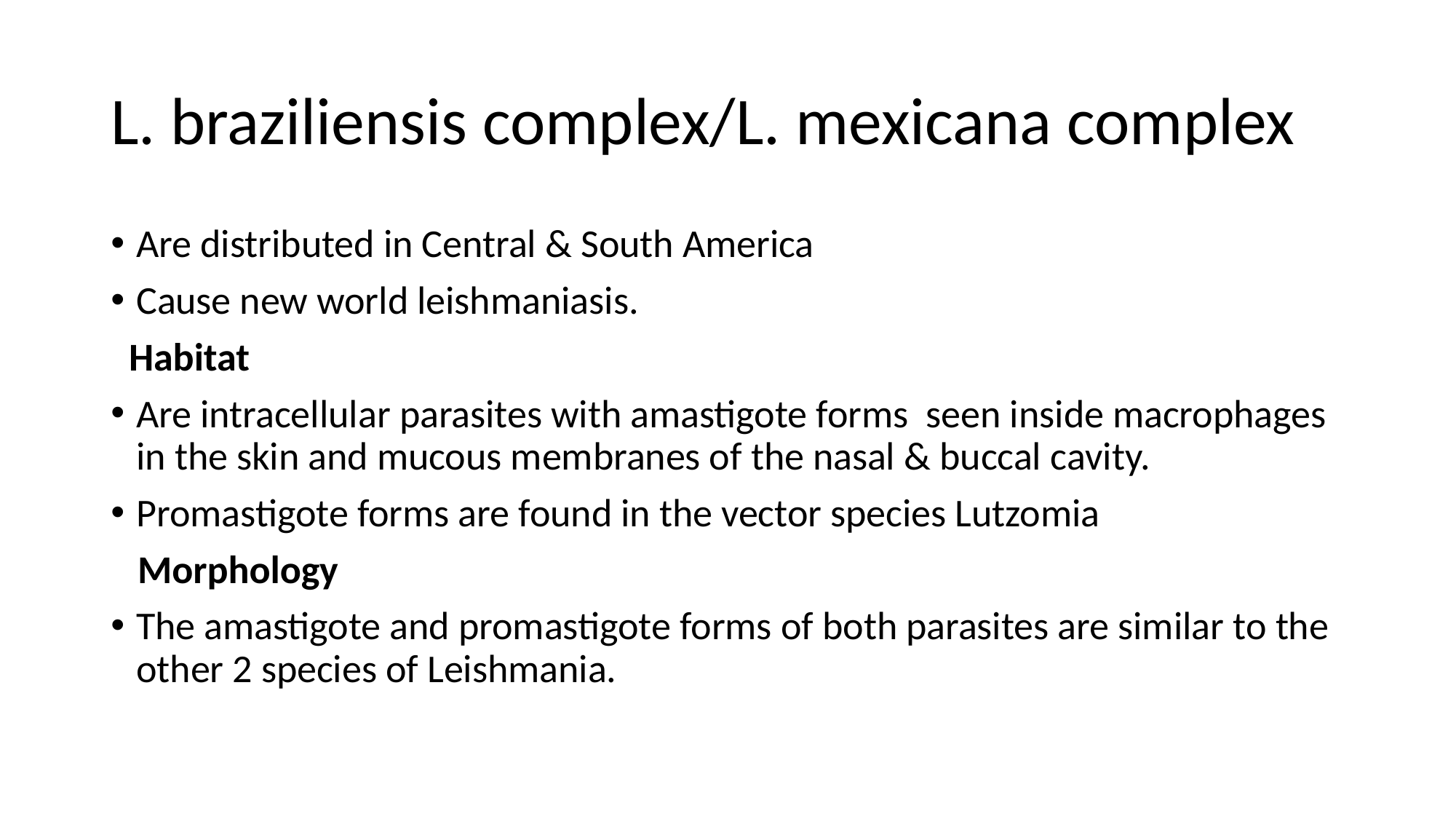

# L. braziliensis complex/L. mexicana complex
Are distributed in Central & South America
Cause new world leishmaniasis.
  Habitat
Are intracellular parasites with amastigote forms  seen inside macrophages in the skin and mucous membranes of the nasal & buccal cavity.
Promastigote forms are found in the vector species Lutzomia
   Morphology
The amastigote and promastigote forms of both parasites are similar to the other 2 species of Leishmania.